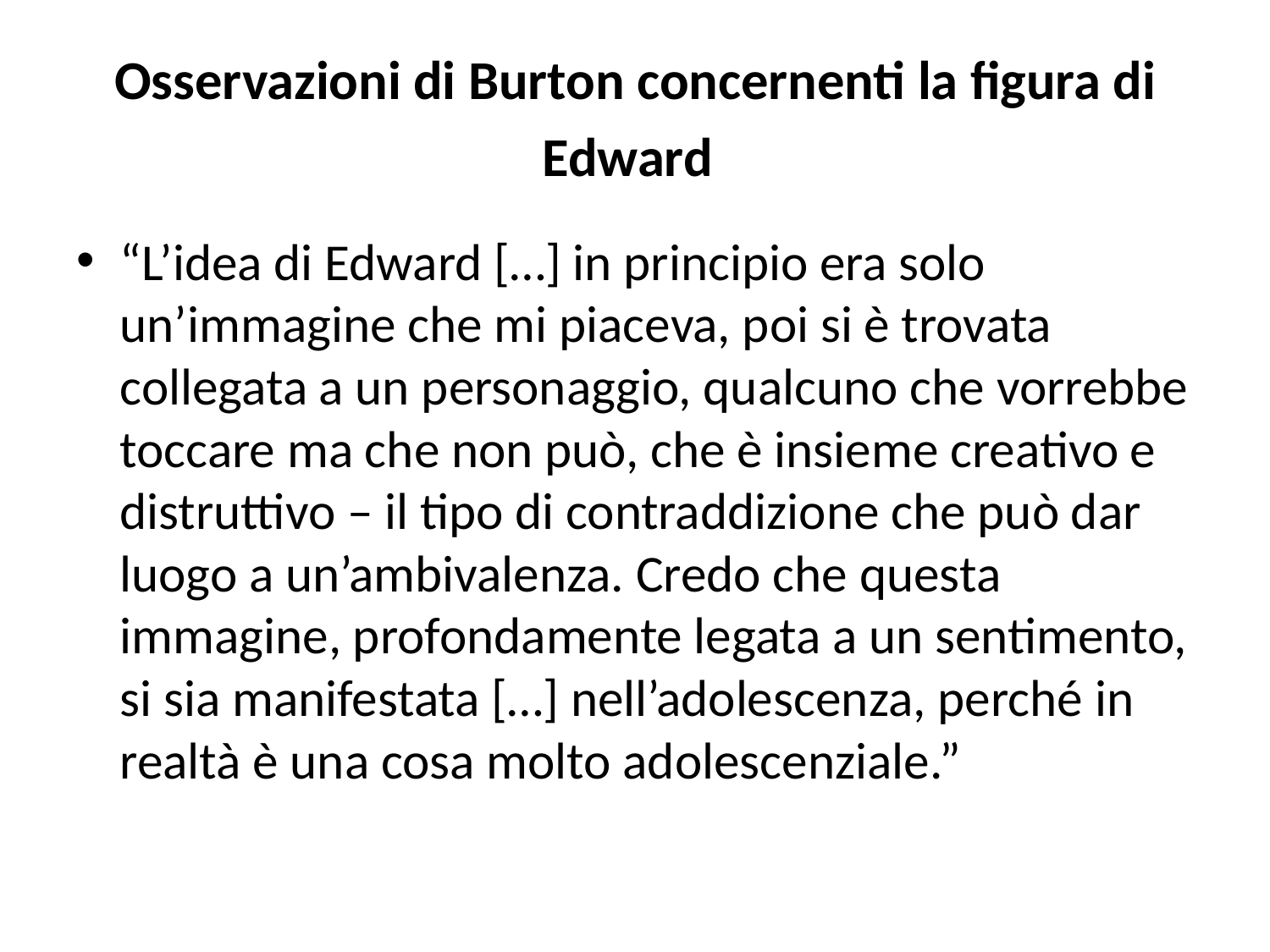

# Osservazioni di Burton concernenti la figura di Edward
“L’idea di Edward […] in principio era solo un’immagine che mi piaceva, poi si è trovata collegata a un personaggio, qualcuno che vorrebbe toccare ma che non può, che è insieme creativo e distruttivo – il tipo di contraddizione che può dar luogo a un’ambivalenza. Credo che questa immagine, profondamente legata a un sentimento, si sia manifestata […] nell’adolescenza, perché in realtà è una cosa molto adolescenziale.”